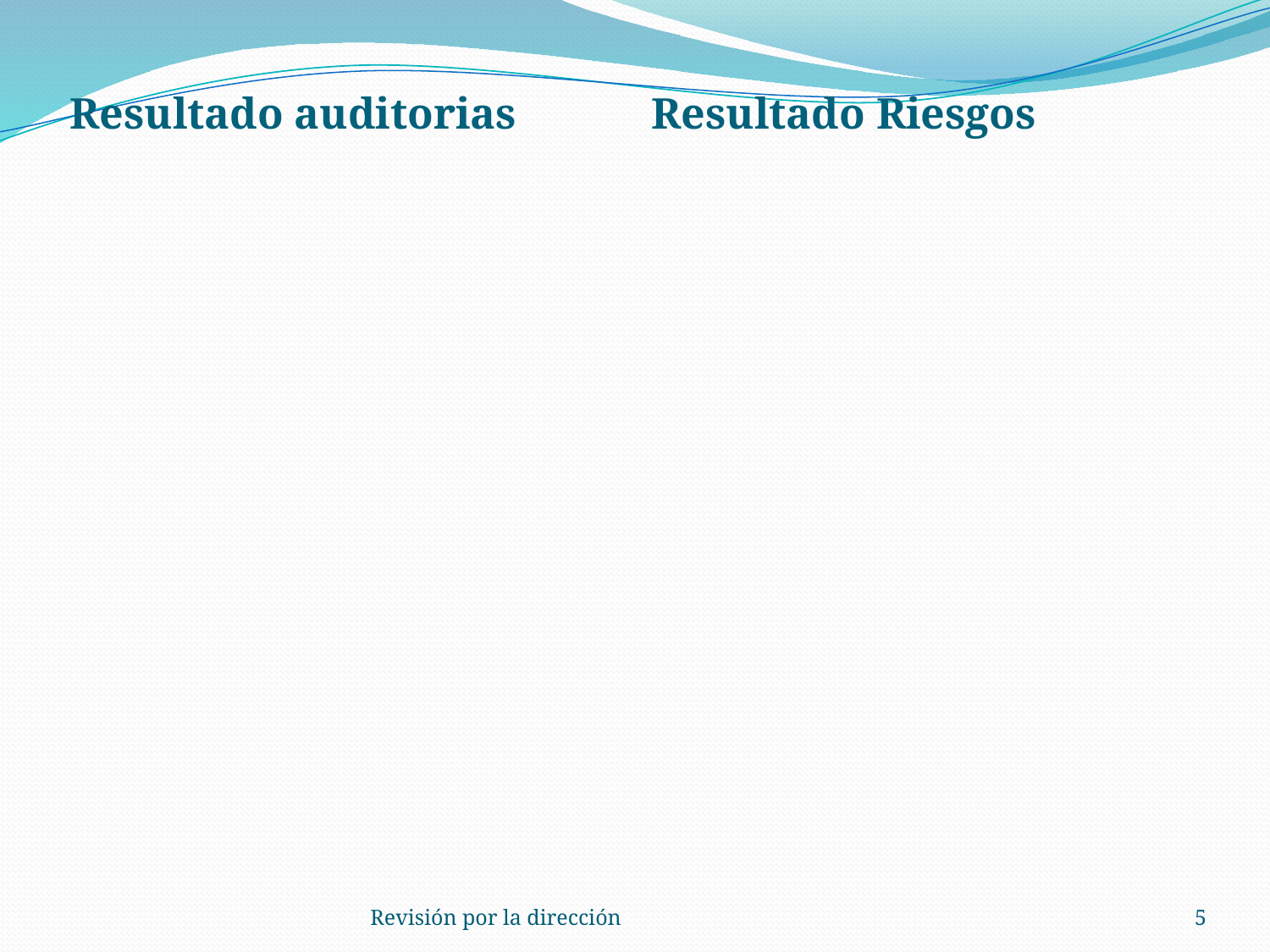

Resultado auditorias
Resultado Riesgos

Revisión por la dirección
5